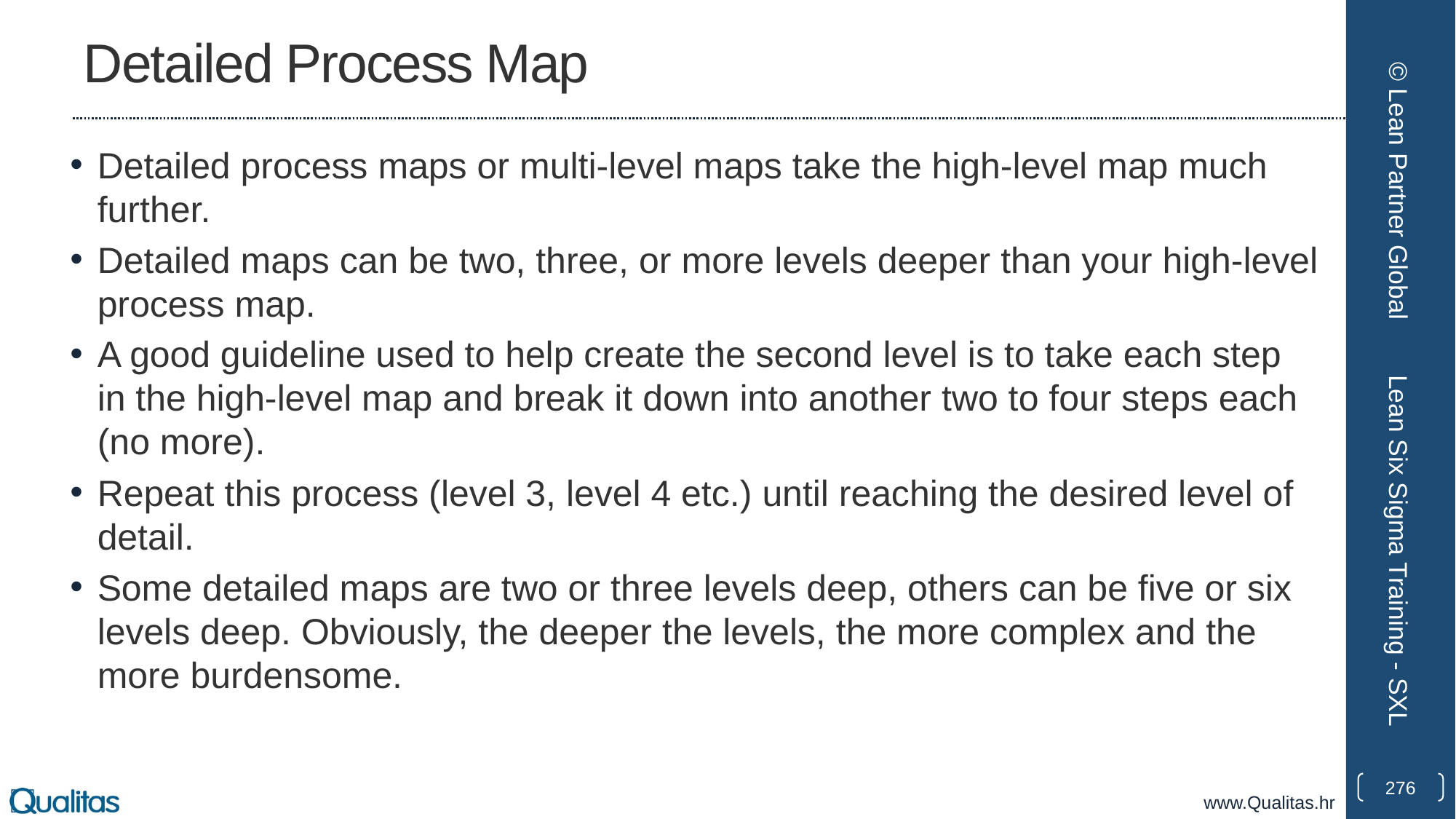

# Detailed Process Map
Detailed process maps or multi-level maps take the high-level map much further.
Detailed maps can be two, three, or more levels deeper than your high-level process map.
A good guideline used to help create the second level is to take each step in the high-level map and break it down into another two to four steps each (no more).
Repeat this process (level 3, level 4 etc.) until reaching the desired level of detail.
Some detailed maps are two or three levels deep, others can be five or six levels deep. Obviously, the deeper the levels, the more complex and the more burdensome.
© Lean Partner Global
Lean Six Sigma Training - SXL
276